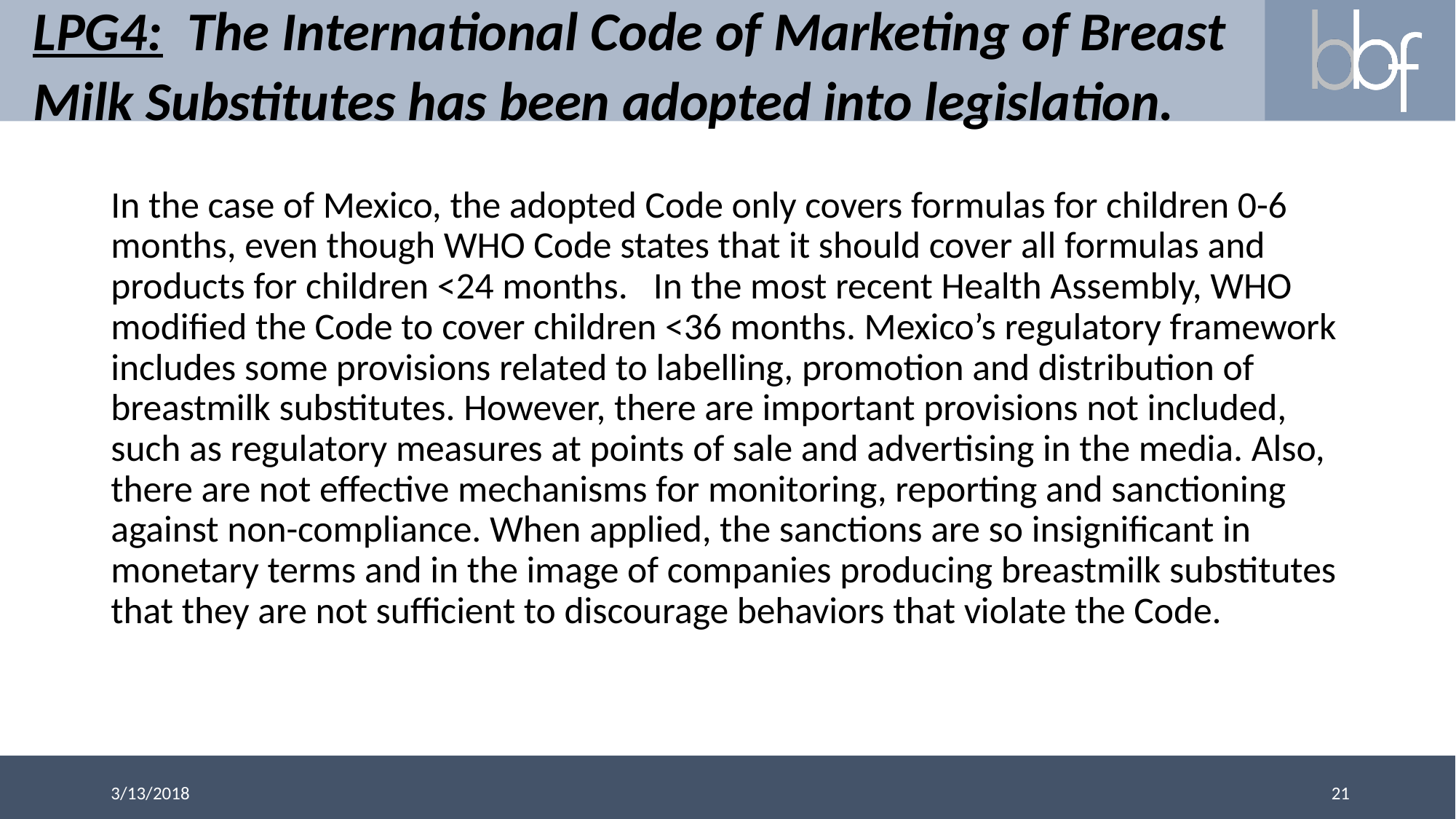

# LPG4:  The International Code of Marketing of Breast Milk Substitutes has been adopted into legislation.
In the case of Mexico, the adopted Code only covers formulas for children 0-6 months, even though WHO Code states that it should cover all formulas and products for children <24 months.   In the most recent Health Assembly, WHO modified the Code to cover children <36 months. Mexico’s regulatory framework includes some provisions related to labelling, promotion and distribution of breastmilk substitutes. However, there are important provisions not included, such as regulatory measures at points of sale and advertising in the media. Also, there are not effective mechanisms for monitoring, reporting and sanctioning against non-compliance. When applied, the sanctions are so insignificant in monetary terms and in the image of companies producing breastmilk substitutes that they are not sufficient to discourage behaviors that violate the Code.
21
3/13/2018